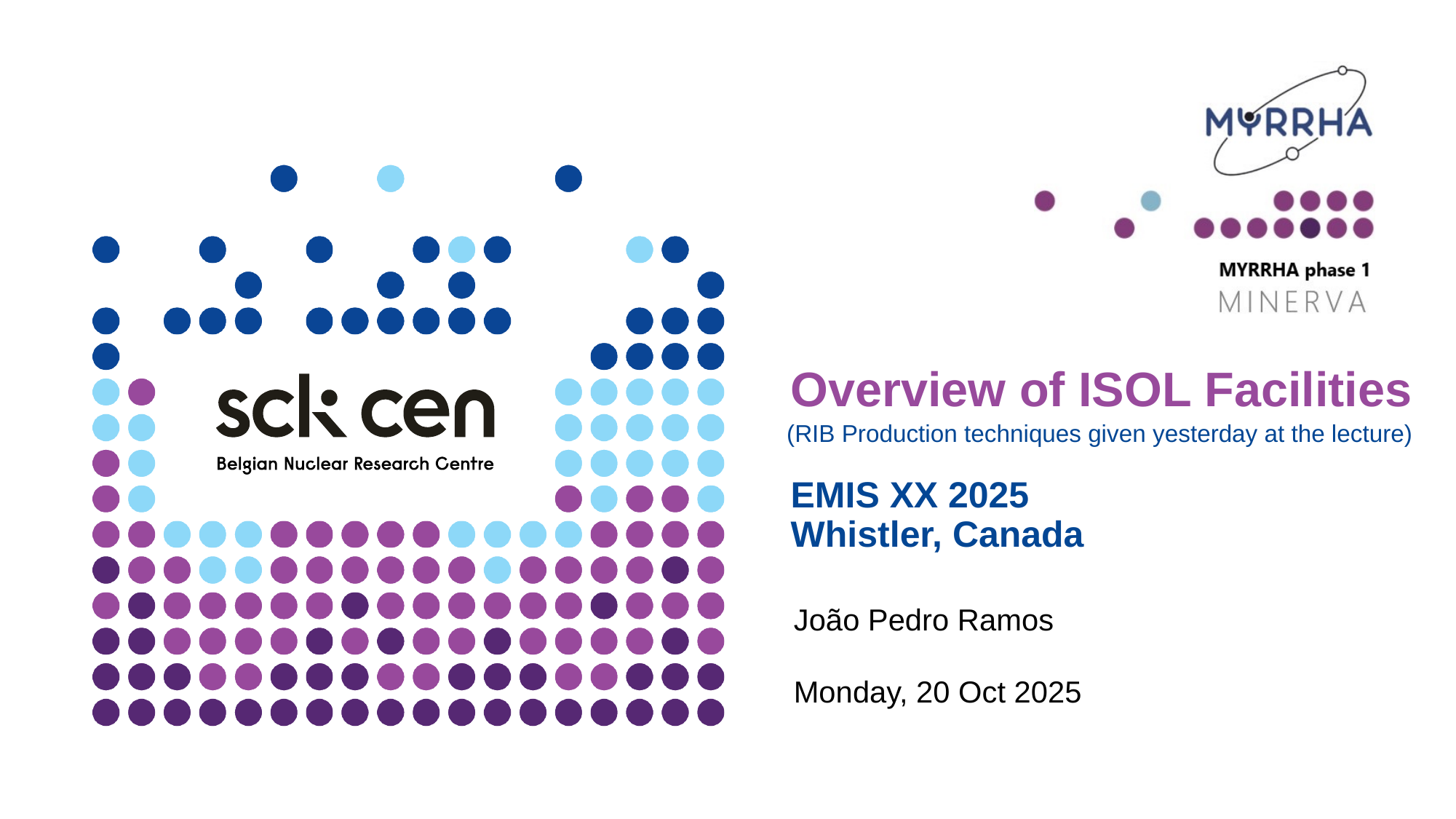

# Overview of ISOL Facilities EMIS XX 2025 Whistler, Canada
(RIB Production techniques given yesterday at the lecture)
João Pedro Ramos
Monday, 20 Oct 2025